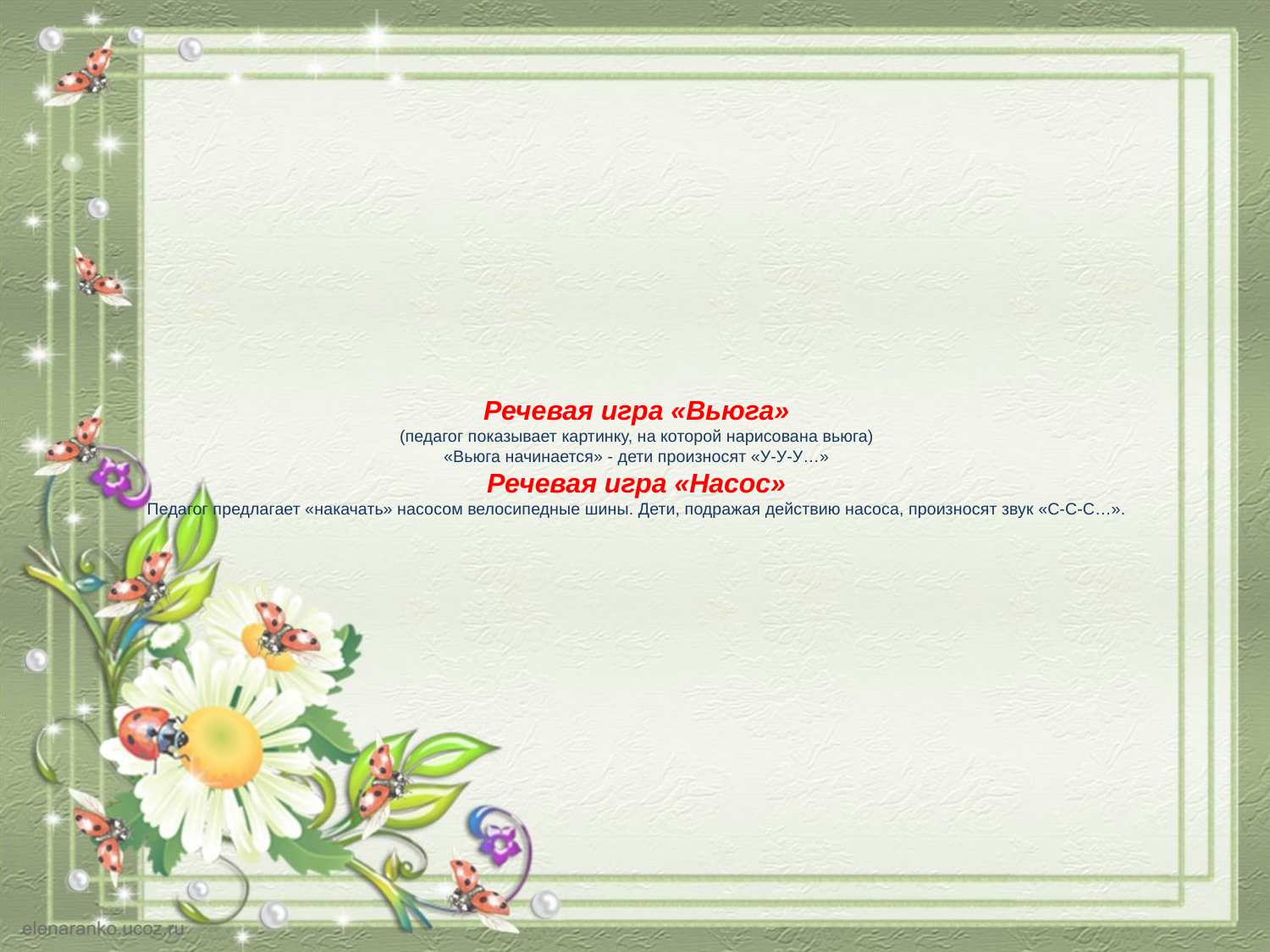

# Речевая игра «Вьюга» (педагог показывает картинку, на которой нарисована вьюга) «Вьюга начинается» - дети произносят «У-У-У…» Речевая игра «Насос» Педагог предлагает «накачать» насосом велосипедные шины. Дети, подражая действию насоса, произносят звук «С-С-С…».